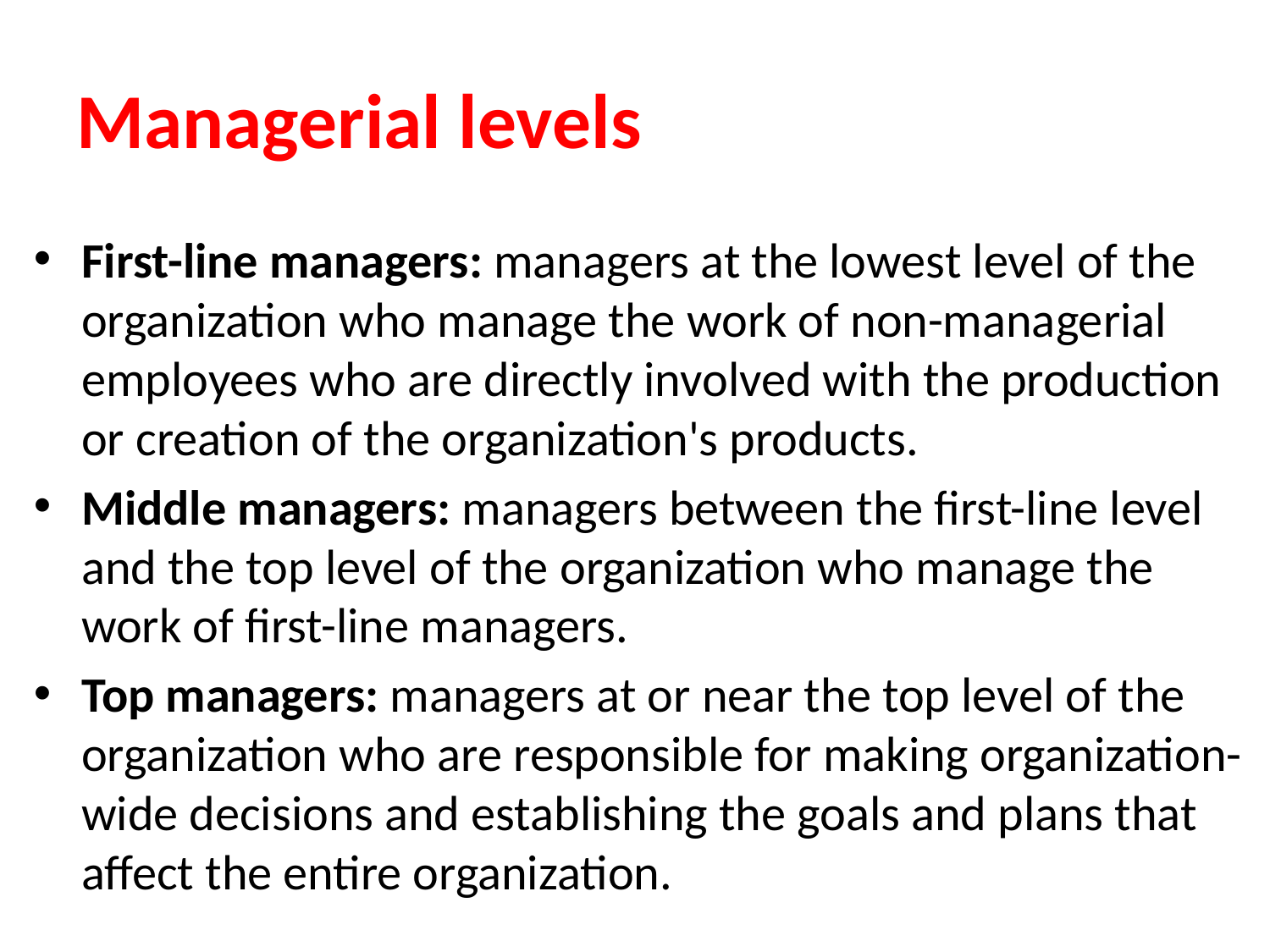

# Managerial levels
First-line managers: managers at the lowest level of the organization who manage the work of non-managerial employees who are directly involved with the production or creation of the organization's products.
Middle managers: managers between the first-line level and the top level of the organization who manage the work of first-line managers.
Top managers: managers at or near the top level of the organization who are responsible for making organization-wide decisions and establishing the goals and plans that affect the entire organization.